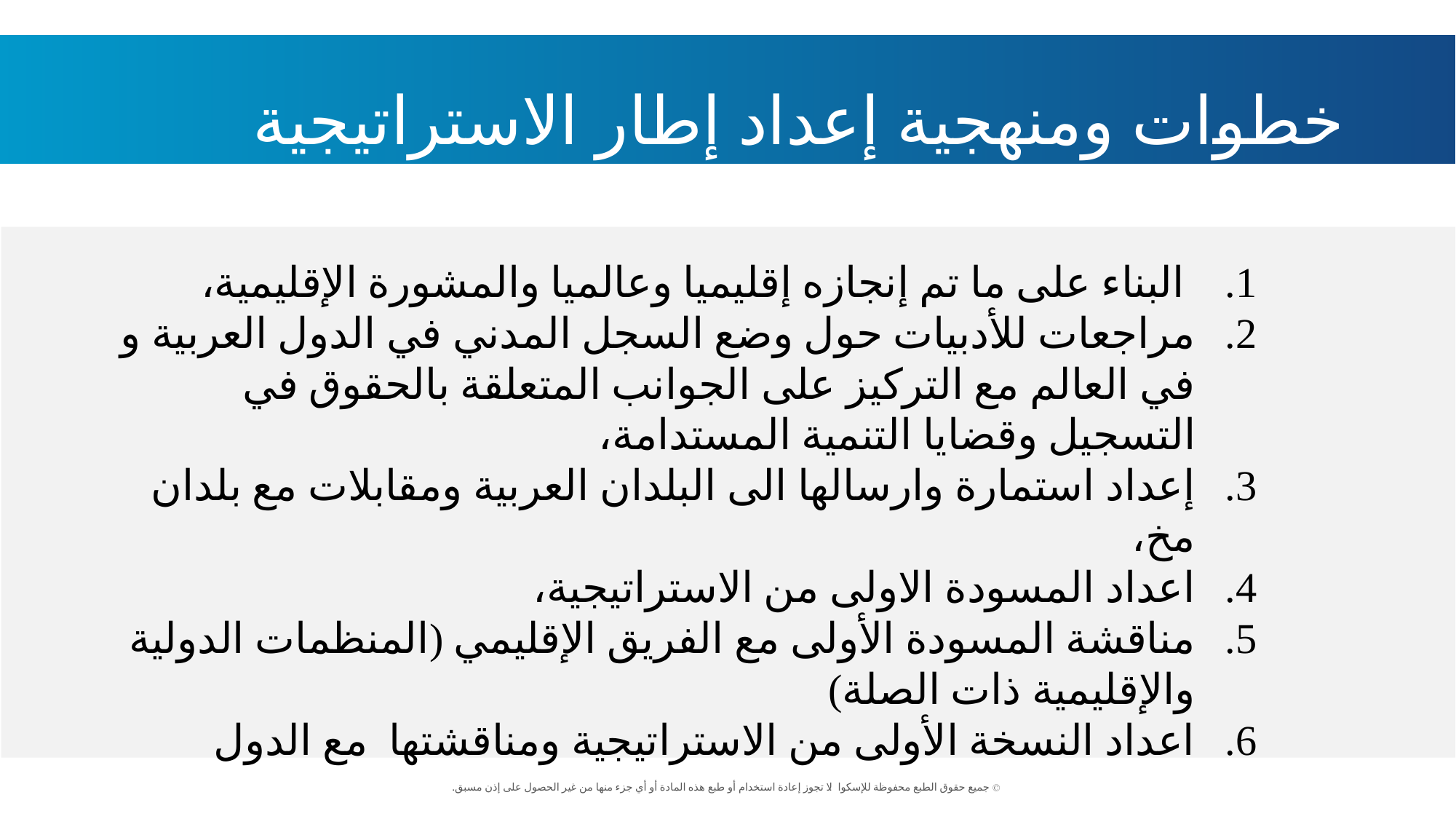

# خطوات ومنهجية إعداد إطار الاستراتيجية
 البناء على ما تم إنجازه إقليميا وعالميا والمشورة الإقليمية،
مراجعات للأدبيات حول وضع السجل المدني في الدول العربية و في العالم مع التركيز على الجوانب المتعلقة بالحقوق في التسجيل وقضايا التنمية المستدامة،
إعداد استمارة وارسالها الى البلدان العربية ومقابلات مع بلدان مخ،
اعداد المسودة الاولى من الاستراتيجية،
مناقشة المسودة الأولى مع الفريق الإقليمي (المنظمات الدولية والإقليمية ذات الصلة)
اعداد النسخة الأولى من الاستراتيجية ومناقشتها  مع الدول